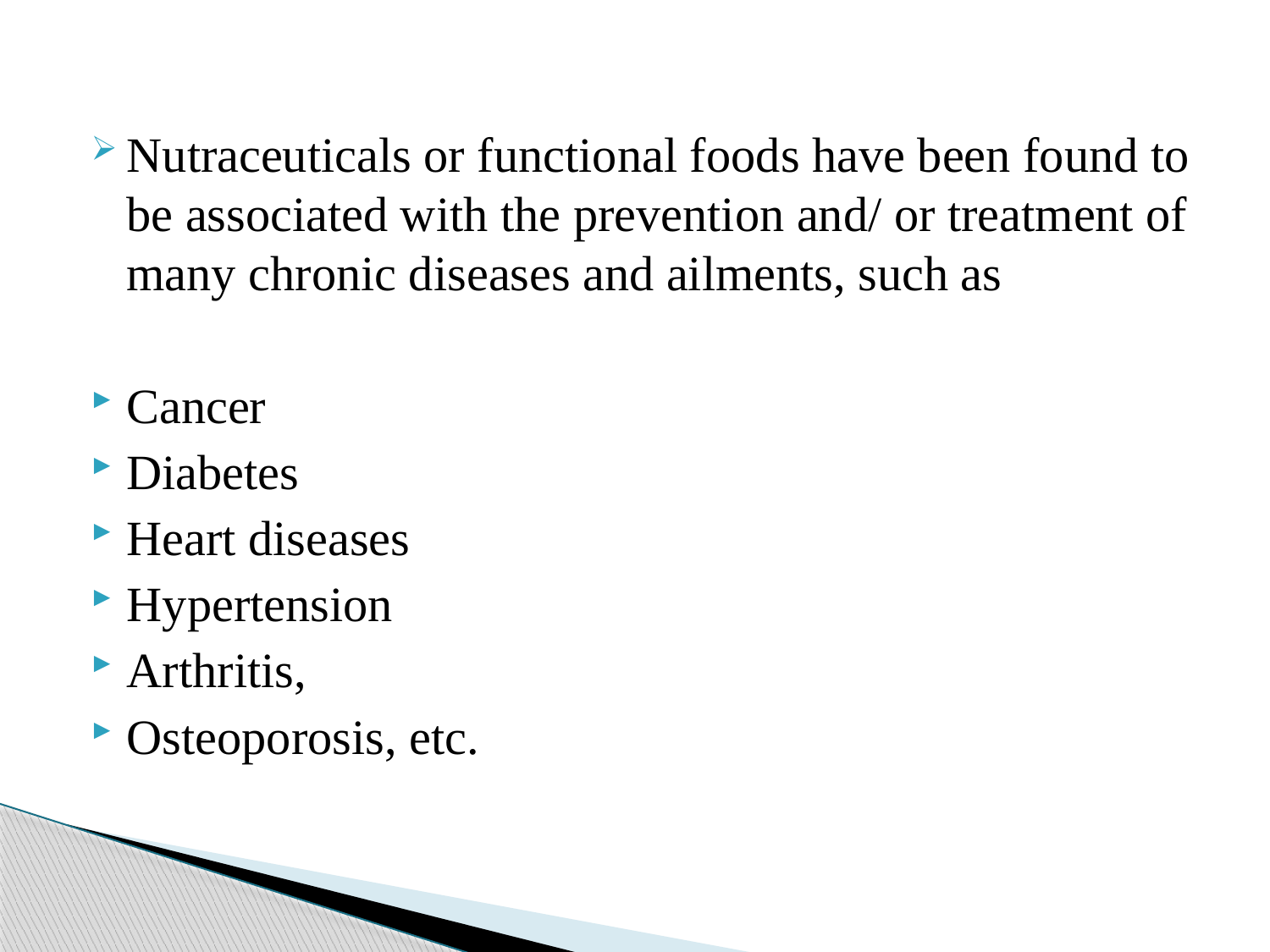

Nutraceuticals or functional foods have been found to be associated with the prevention and/ or treatment of many chronic diseases and ailments, such as

Cancer
Diabetes
Heart diseases
Hypertension
Arthritis,
Osteoporosis, etc.